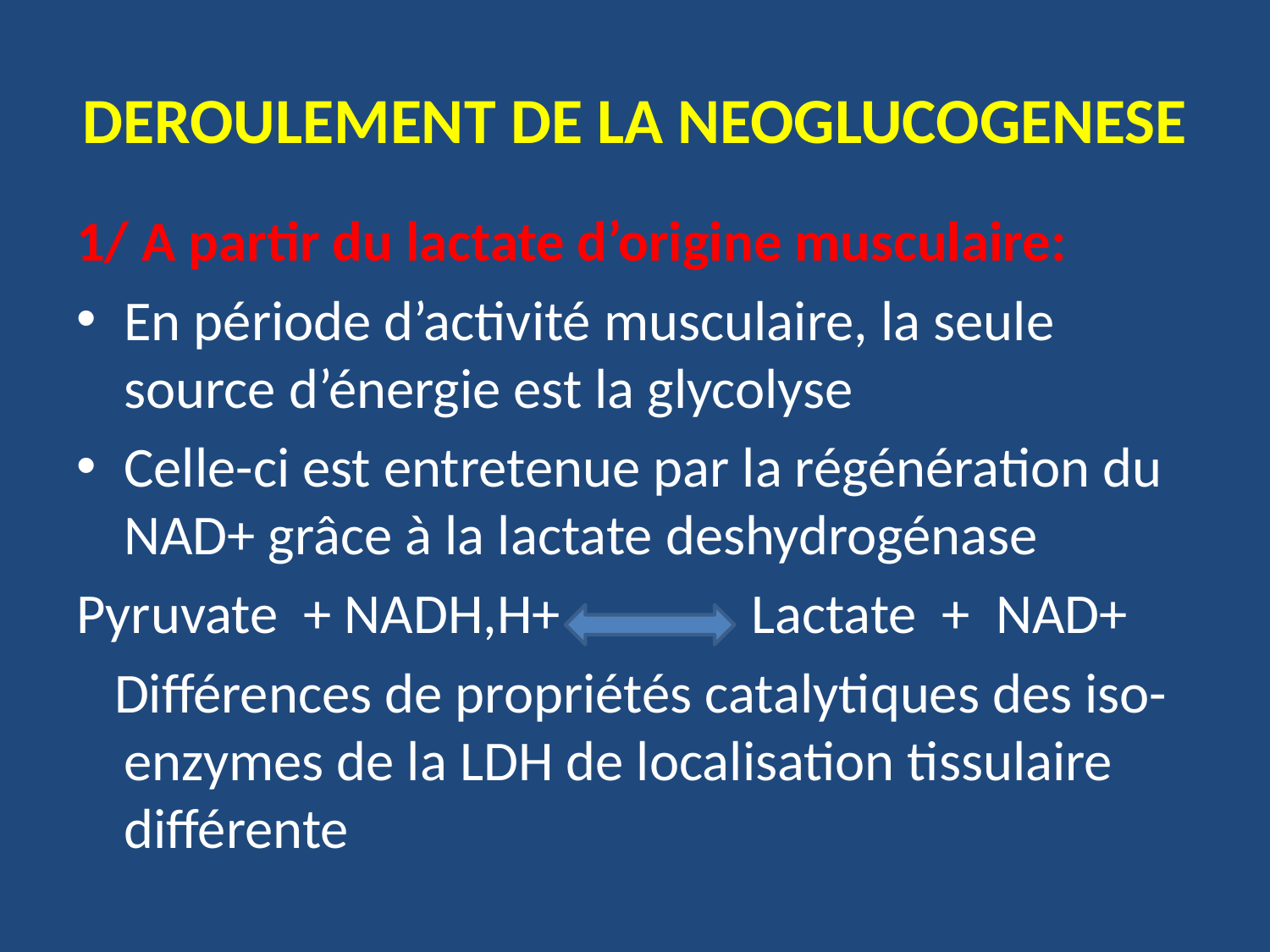

# DEROULEMENT DE LA NEOGLUCOGENESE
1/ A partir du lactate d’origine musculaire:
En période d’activité musculaire, la seule source d’énergie est la glycolyse
Celle-ci est entretenue par la régénération du NAD+ grâce à la lactate deshydrogénase
Pyruvate  + NADH,H+               Lactate  +  NAD+
   Différences de propriétés catalytiques des iso-enzymes de la LDH de localisation tissulaire différente